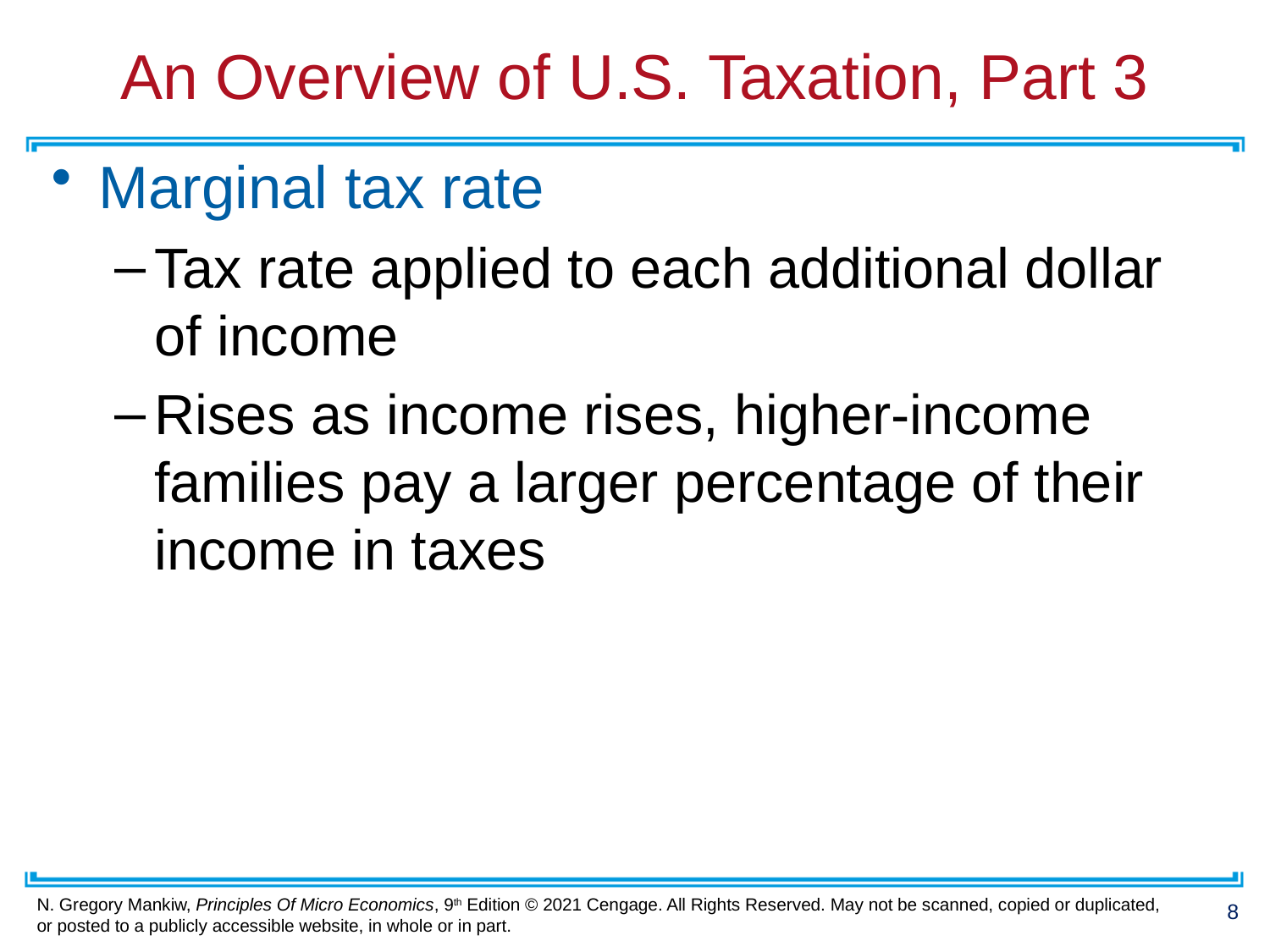

# An Overview of U.S. Taxation, Part 3
Marginal tax rate
Tax rate applied to each additional dollar of income
Rises as income rises, higher-income families pay a larger percentage of their income in taxes
8